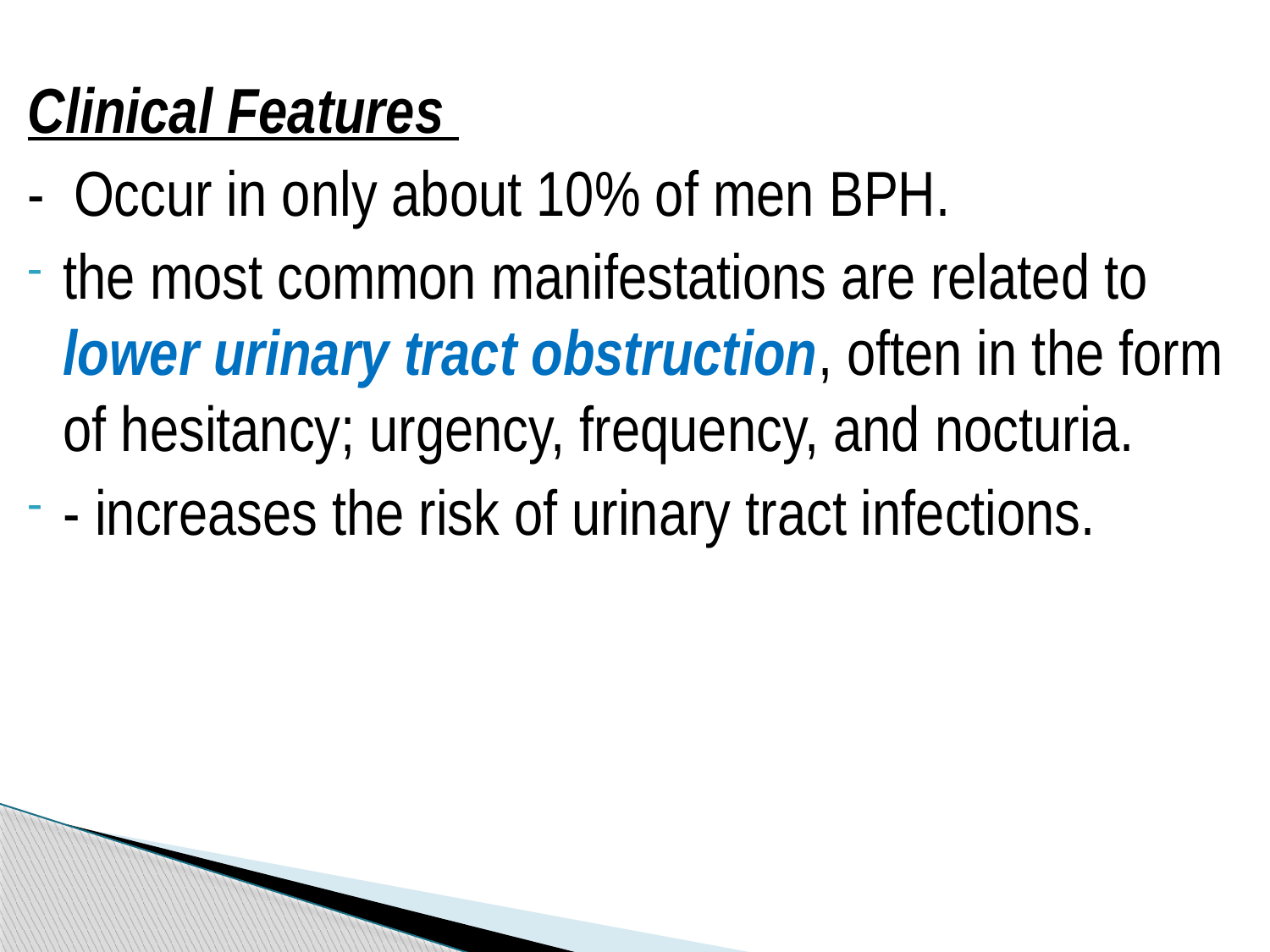

Clinical Features
-  Occur in only about 10% of men BPH.
the most common manifestations are related to lower urinary tract obstruction, often in the form of hesitancy; urgency, frequency, and nocturia.
- increases the risk of urinary tract infections.